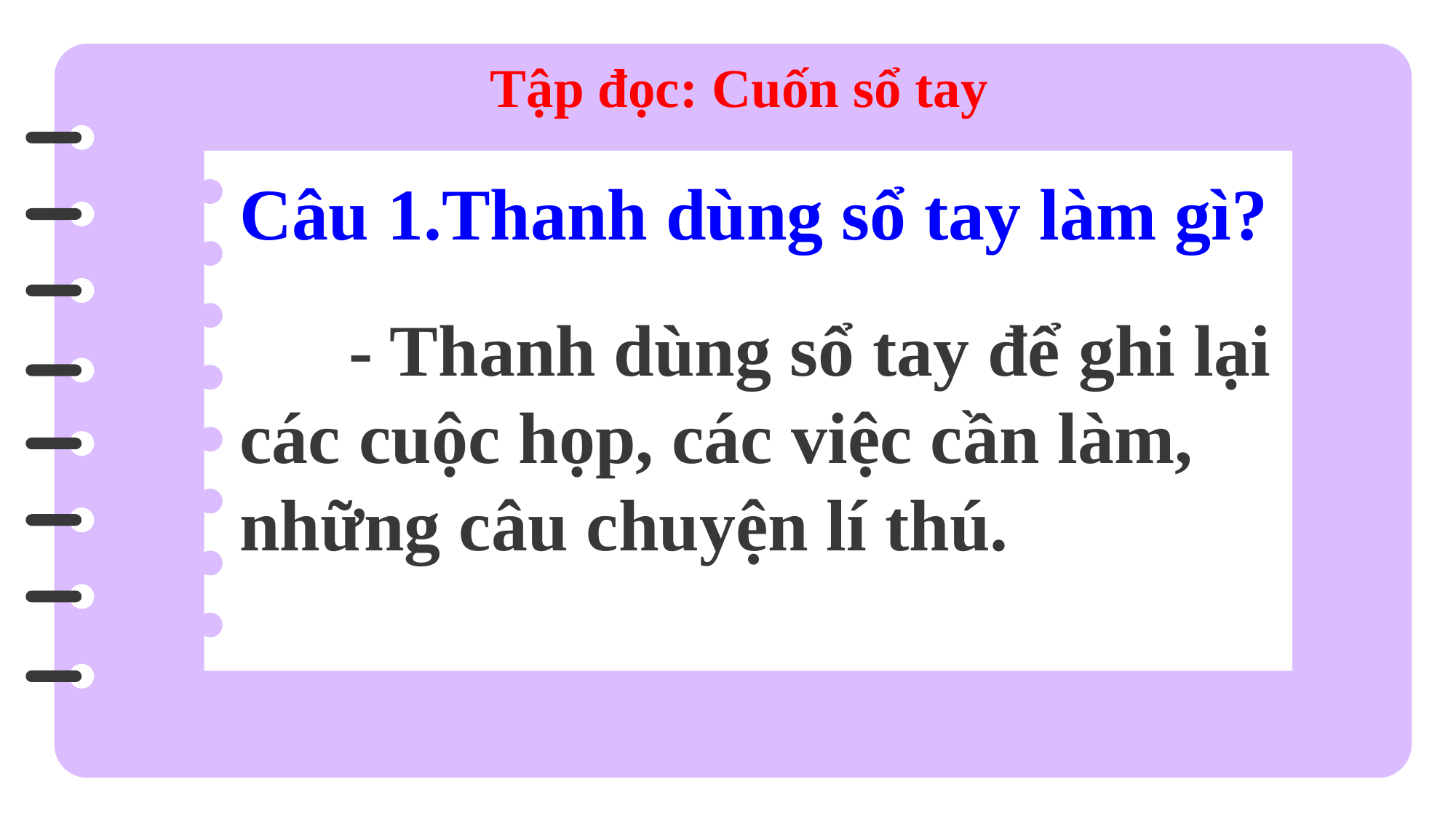

Tập đọc: Cuốn sổ tay
Câu 1.Thanh dùng sổ tay làm gì?
	- Thanh dùng sổ tay để ghi lại các cuộc họp, các việc cần làm, những câu chuyện lí thú.